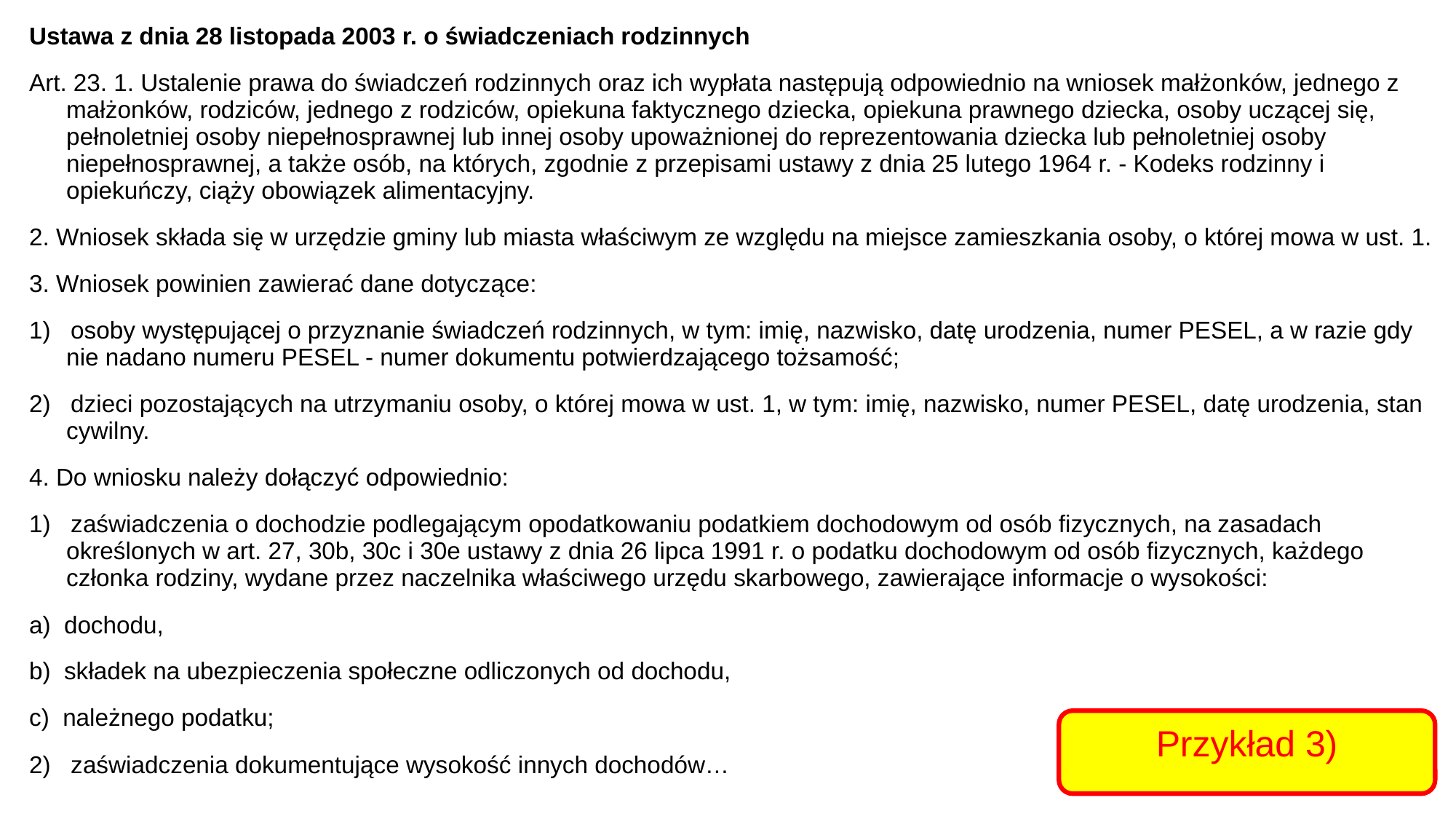

Ustawa z dnia 28 listopada 2003 r. o świadczeniach rodzinnych
Art. 23. 1. Ustalenie prawa do świadczeń rodzinnych oraz ich wypłata następują odpowiednio na wniosek małżonków, jednego z małżonków, rodziców, jednego z rodziców, opiekuna faktycznego dziecka, opiekuna prawnego dziecka, osoby uczącej się, pełnoletniej osoby niepełnosprawnej lub innej osoby upoważnionej do reprezentowania dziecka lub pełnoletniej osoby niepełnosprawnej, a także osób, na których, zgodnie z przepisami ustawy z dnia 25 lutego 1964 r. - Kodeks rodzinny i opiekuńczy, ciąży obowiązek alimentacyjny.
2. Wniosek składa się w urzędzie gminy lub miasta właściwym ze względu na miejsce zamieszkania osoby, o której mowa w ust. 1.
3. Wniosek powinien zawierać dane dotyczące:
1)   osoby występującej o przyznanie świadczeń rodzinnych, w tym: imię, nazwisko, datę urodzenia, numer PESEL, a w razie gdy nie nadano numeru PESEL - numer dokumentu potwierdzającego tożsamość;
2)   dzieci pozostających na utrzymaniu osoby, o której mowa w ust. 1, w tym: imię, nazwisko, numer PESEL, datę urodzenia, stan cywilny.
4. Do wniosku należy dołączyć odpowiednio:
1)   zaświadczenia o dochodzie podlegającym opodatkowaniu podatkiem dochodowym od osób fizycznych, na zasadach określonych w art. 27, 30b, 30c i 30e ustawy z dnia 26 lipca 1991 r. o podatku dochodowym od osób fizycznych, każdego członka rodziny, wydane przez naczelnika właściwego urzędu skarbowego, zawierające informacje o wysokości:
a)  dochodu,
b)  składek na ubezpieczenia społeczne odliczonych od dochodu,
c)  należnego podatku;
2)   zaświadczenia dokumentujące wysokość innych dochodów…

Przykład 3)